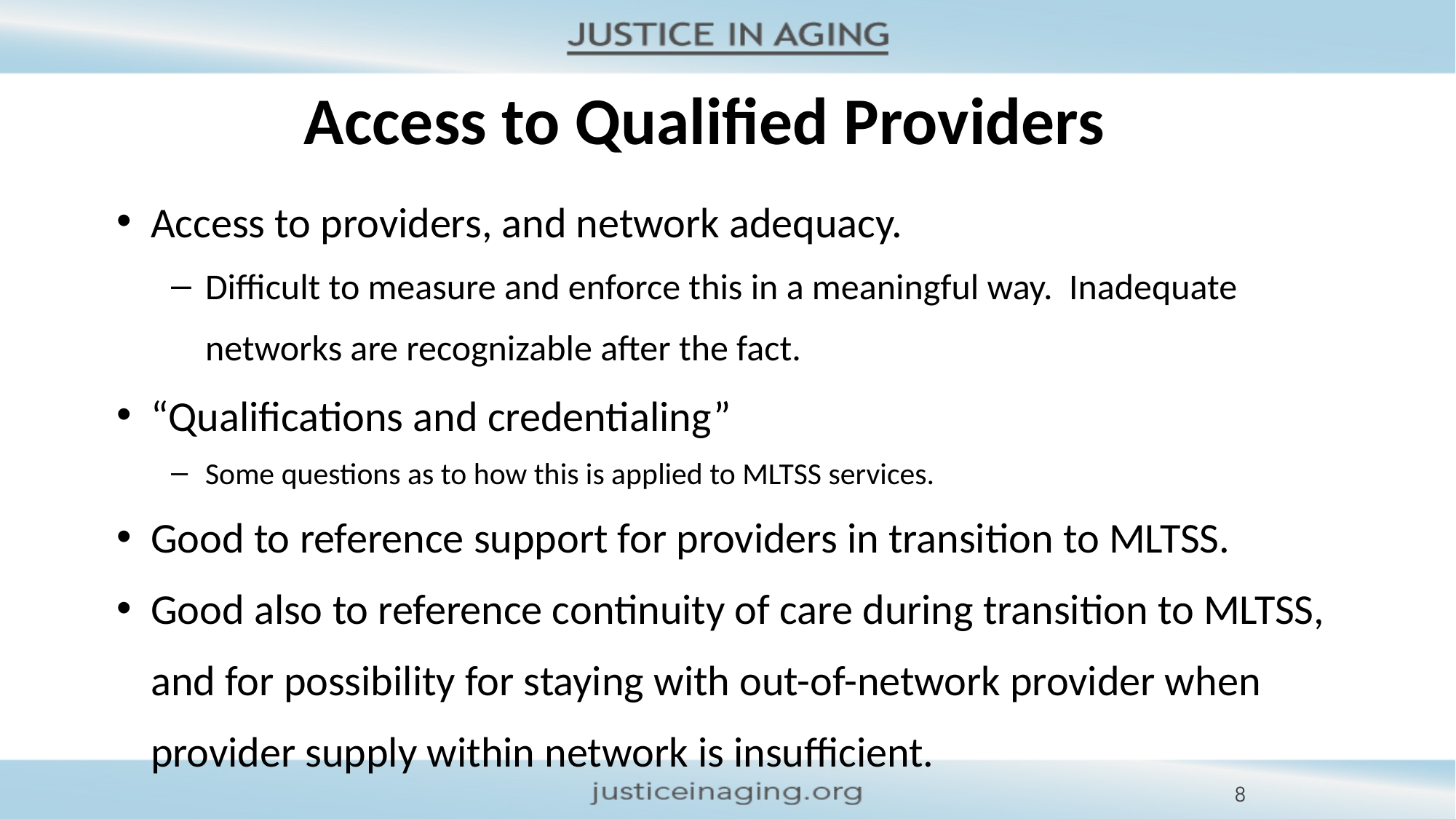

# Access to Qualified Providers

Access to providers, and network adequacy.
Difficult to measure and enforce this in a meaningful way.  Inadequate networks are recognizable after the fact.
“Qualifications and credentialing”
Some questions as to how this is applied to MLTSS services.
Good to reference support for providers in transition to MLTSS.
Good also to reference continuity of care during transition to MLTSS, and for possibility for staying with out-of-network provider when provider supply within network is insufficient.
8